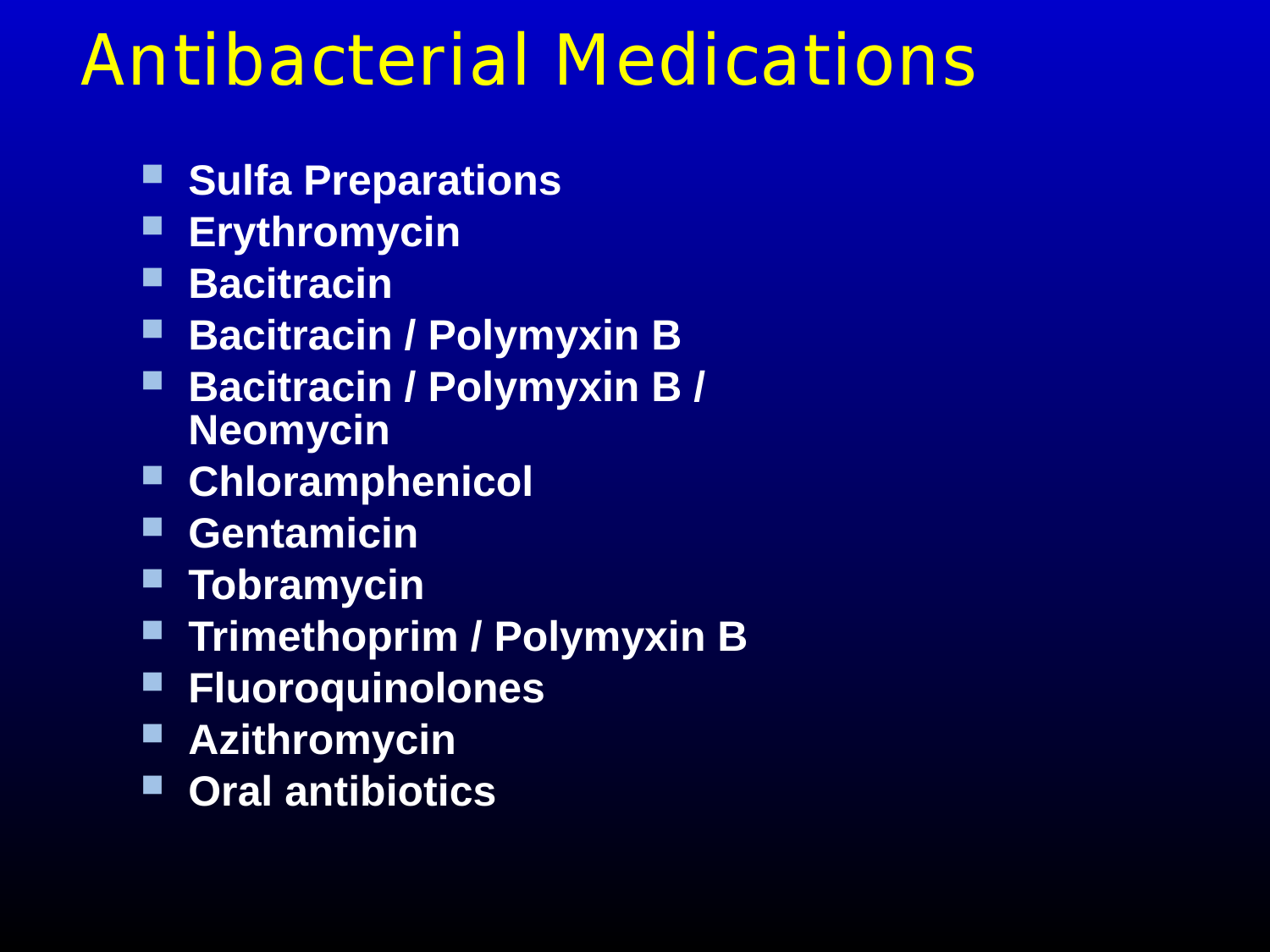

# Antibacterial Medications
Sulfa Preparations
Erythromycin
Bacitracin
Bacitracin / Polymyxin B
Bacitracin / Polymyxin B / Neomycin
Chloramphenicol
Gentamicin
Tobramycin
Trimethoprim / Polymyxin B
Fluoroquinolones
Azithromycin
Oral antibiotics